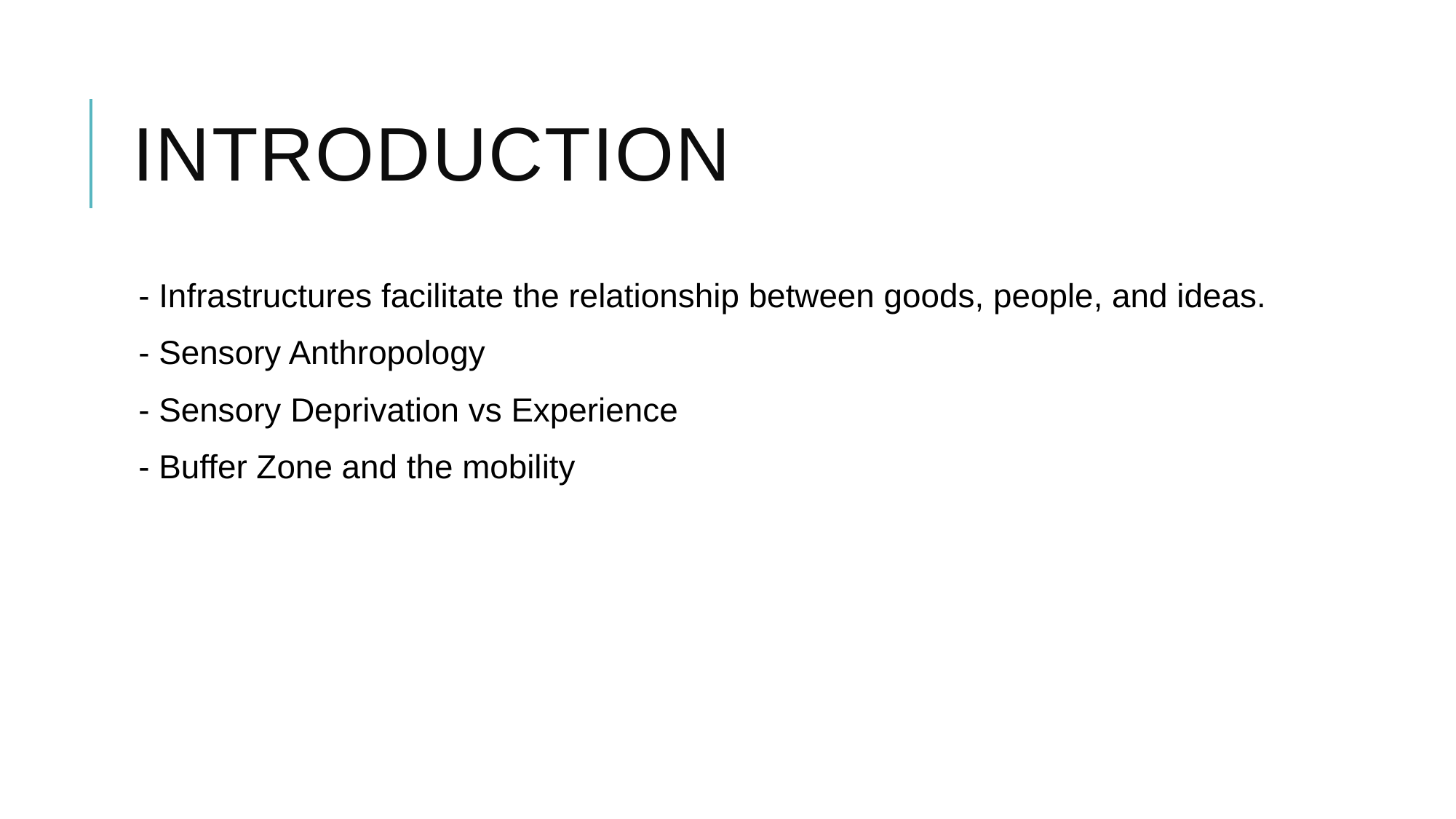

# Introduction
- Infrastructures facilitate the relationship between goods, people, and ideas.
- Sensory Anthropology
- Sensory Deprivation vs Experience
- Buffer Zone and the mobility